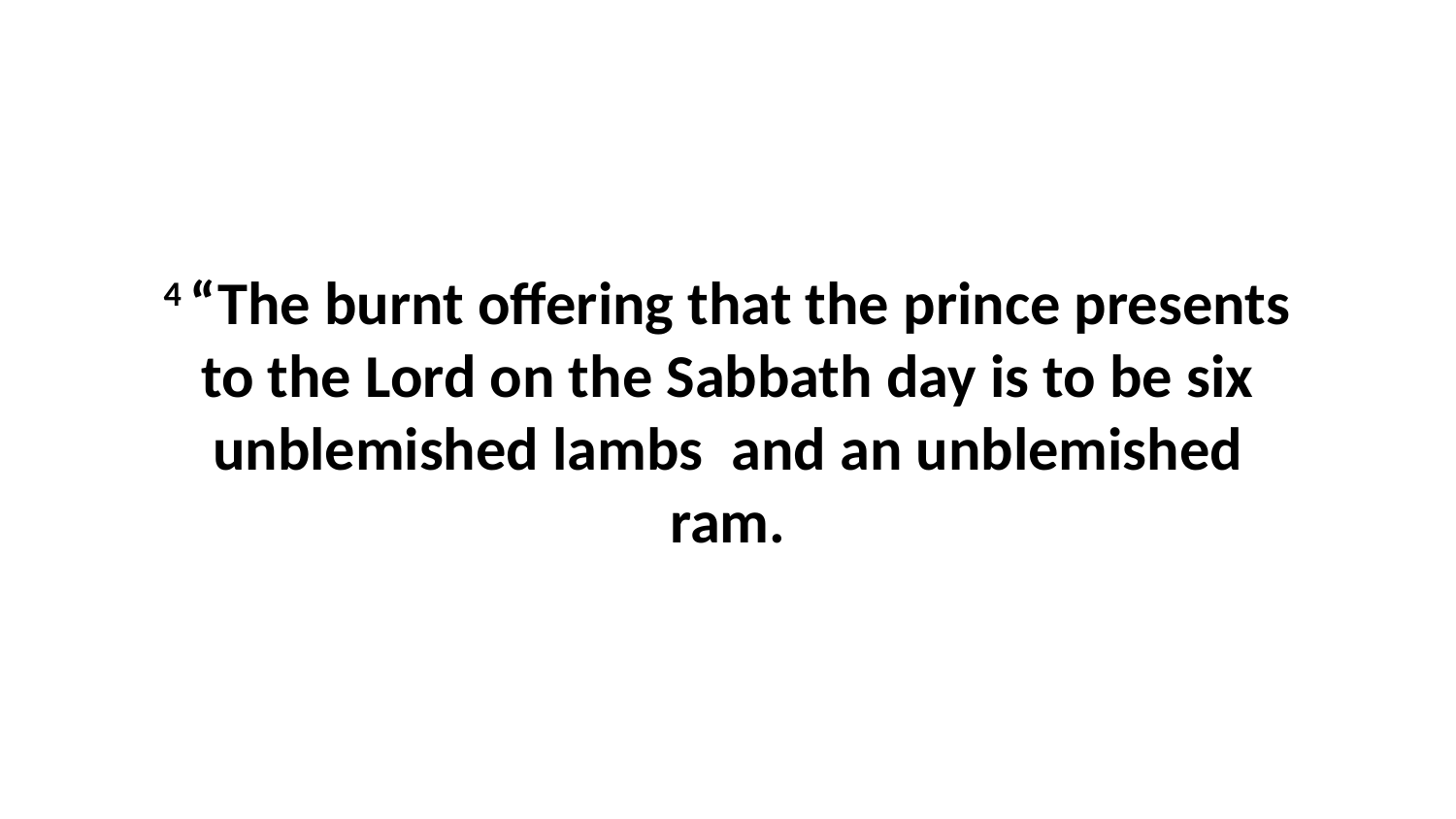

4 “The burnt offering that the prince presents to the Lord on the Sabbath day is to be six unblemished lambs  and an unblemished ram.